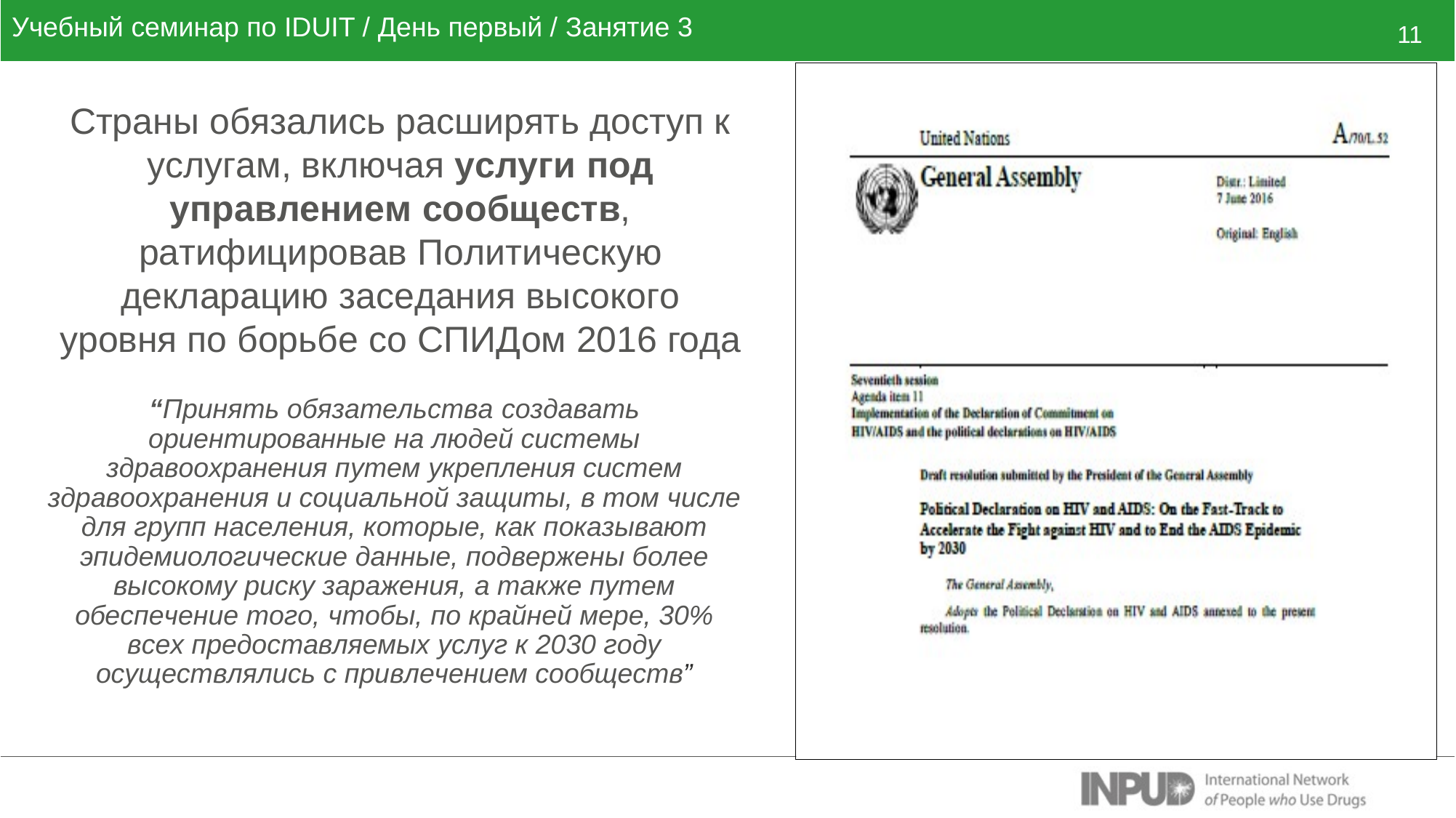

# Учебный семинар по IDUIT / День первый / Занятие 3
11

Страны обязались расширять доступ к услугам, включая услуги под управлением сообществ, ратифицировав Политическую декларацию заседания высокого уровня по борьбе со СПИДом 2016 года
“Принять обязательства создавать ориентированные на людей системы здравоохранения путем укрепления систем здравоохранения и социальной защиты, в том числе для групп населения, которые, как показывают эпидемиологические данные, подвержены более высокому риску заражения, а также путем обеспечение того, чтобы, по крайней мере, 30% всех предоставляемых услуг к 2030 году осуществлялись с привлечением сообществ”